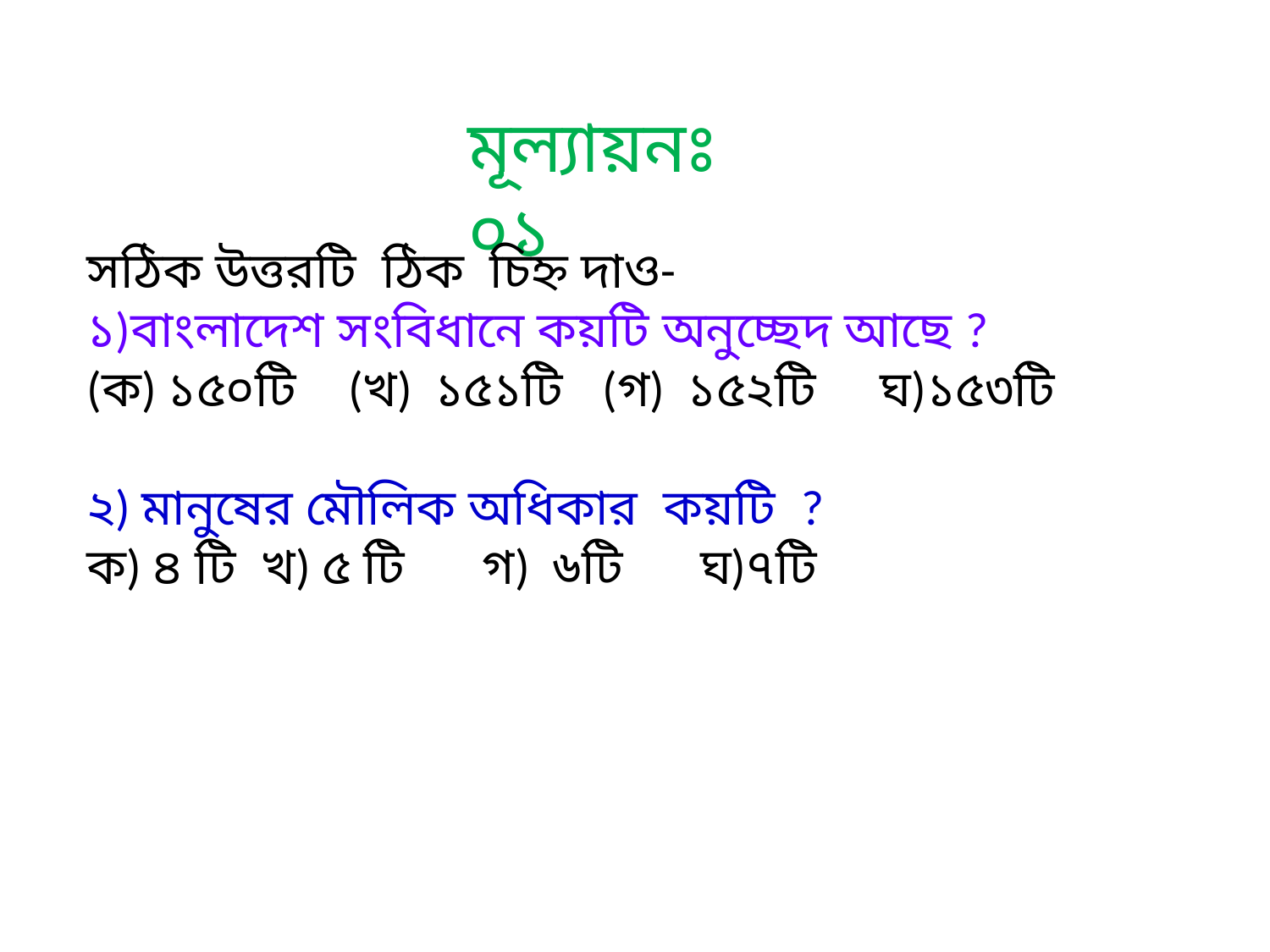

মূল্যায়নঃ০১
সঠিক উত্তরটি  ঠিক  চিহ্ন দাও-
১)বাংলাদেশ সংবিধানে কয়টি অনুচ্ছেদ আছে ?
(ক) ১৫০টি    (খ)  ১৫১টি   (গ)  ১৫২টি     ঘ)১৫৩টি

২) মানুষের মৌলিক অধিকার  কয়টি  ?
ক) ৪ টি  খ) ৫ টি      গ)  ৬টি      ঘ)৭টি